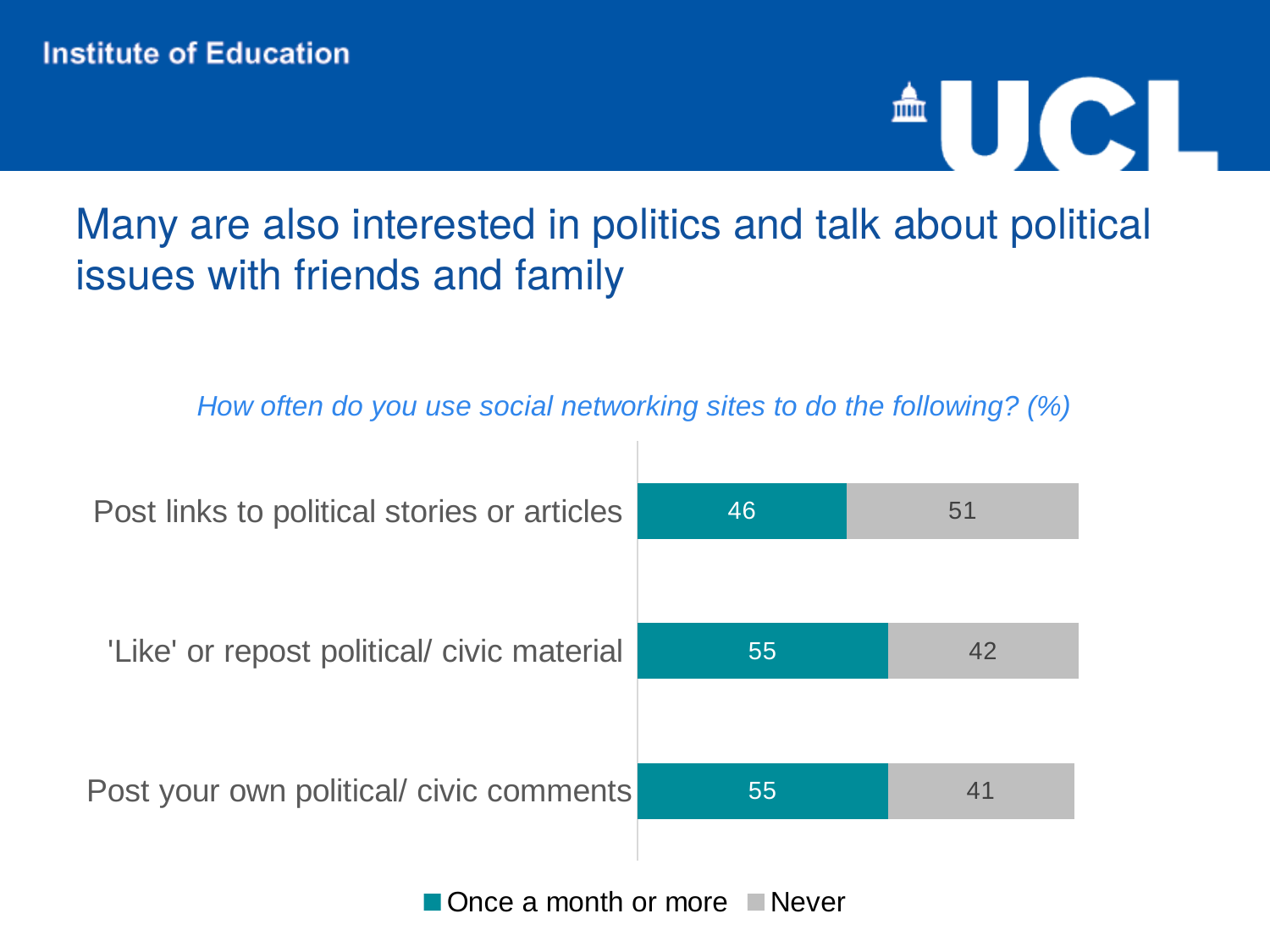

# Many are also interested in politics and talk about political issues with friends and family

### Chart: How often do you use social networking sites to do the following? (%)

| Category | Once a month or more | Never |
|---|---|---|
| Post your own political/ civic comments | 55.0 | 41.0 |
|  'Like' or repost political/ civic material  | 55.0 | 42.0 |
| Post links to political stories or articles  | 46.0 | 51.0 |